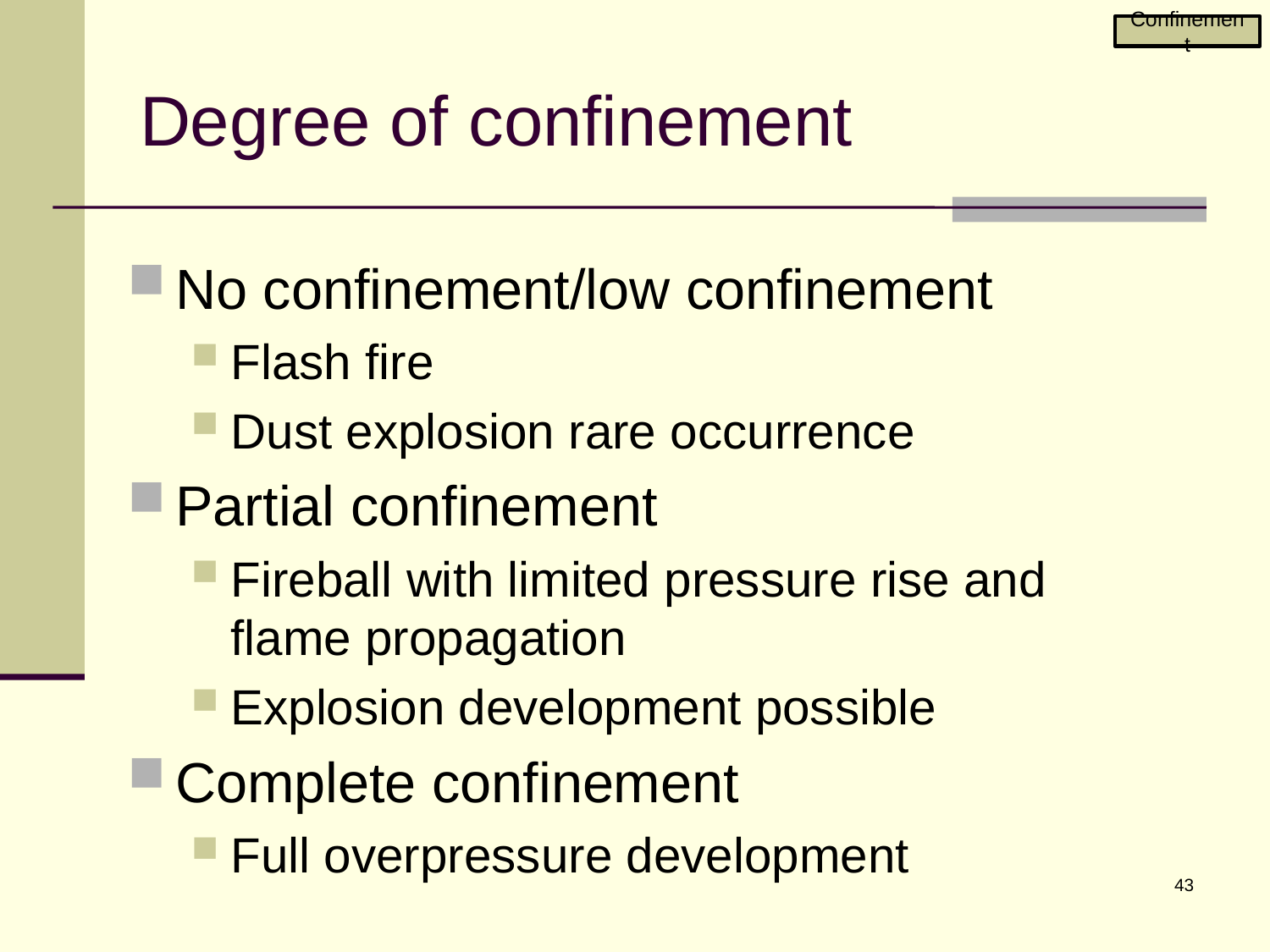

Confinement
# Degree of confinement
No confinement/low confinement
Flash fire
Dust explosion rare occurrence
Partial confinement
Fireball with limited pressure rise and flame propagation
Explosion development possible
Complete confinement
Full overpressure development

43